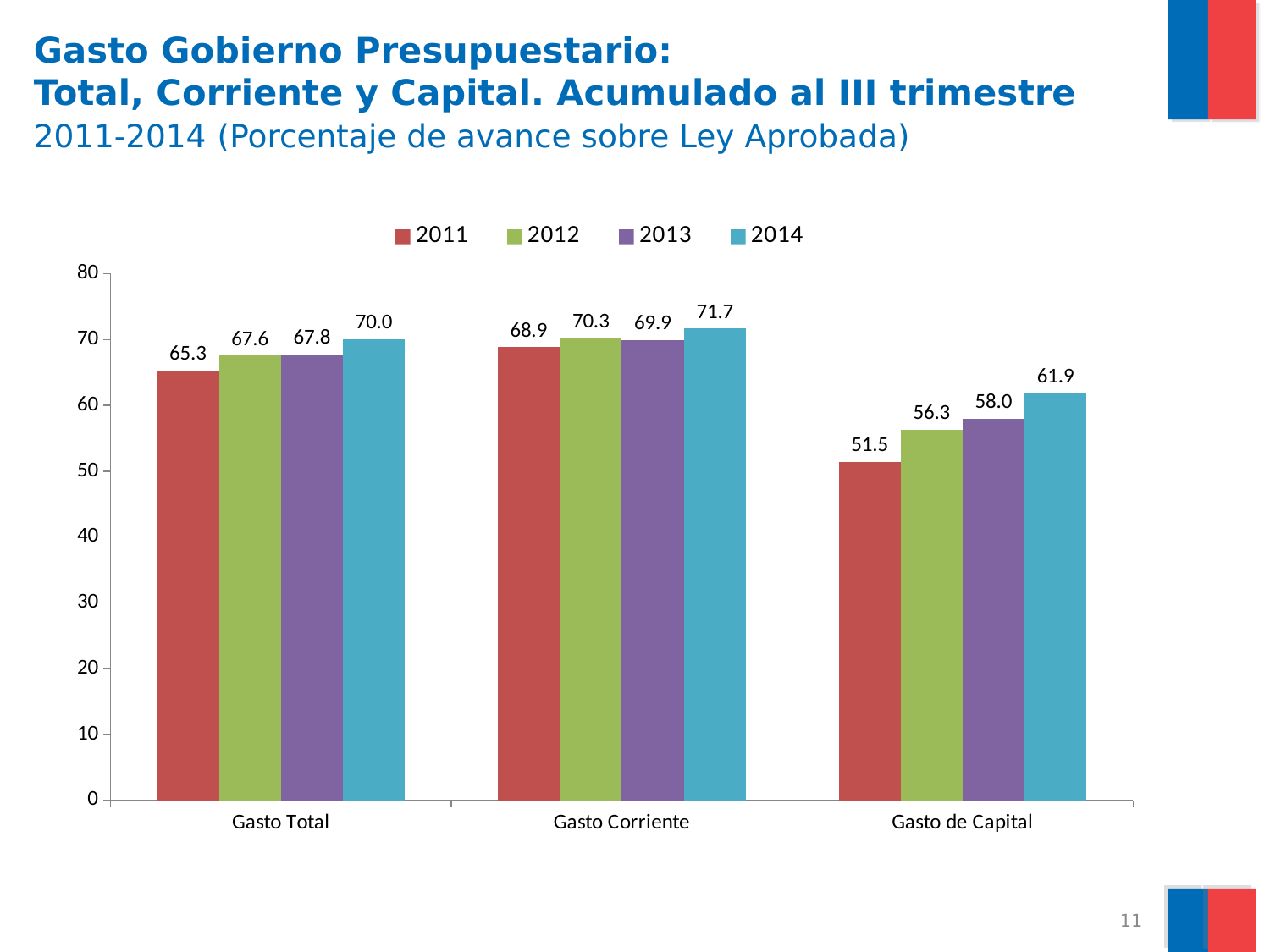

# Gasto Gobierno Presupuestario: Total, Corriente y Capital. Acumulado al III trimestre 2011-2014 (Porcentaje de avance sobre Ley Aprobada)

### Chart

| Category | 2011 | 2012 | 2013 | 2014 |
|---|---|---|---|---|
| Gasto Total | 65.32076456912279 | 67.5678094232538 | 67.75829701669338 | 70.04160137344287 |
| Gasto Corriente | 68.8614034522325 | 70.29962152504237 | 69.94652946370994 | 71.67830579897826 |
| Gasto de Capital | 51.456014513638564 | 56.34270113683591 | 58.00651887047231 | 61.874332492912394 |
11